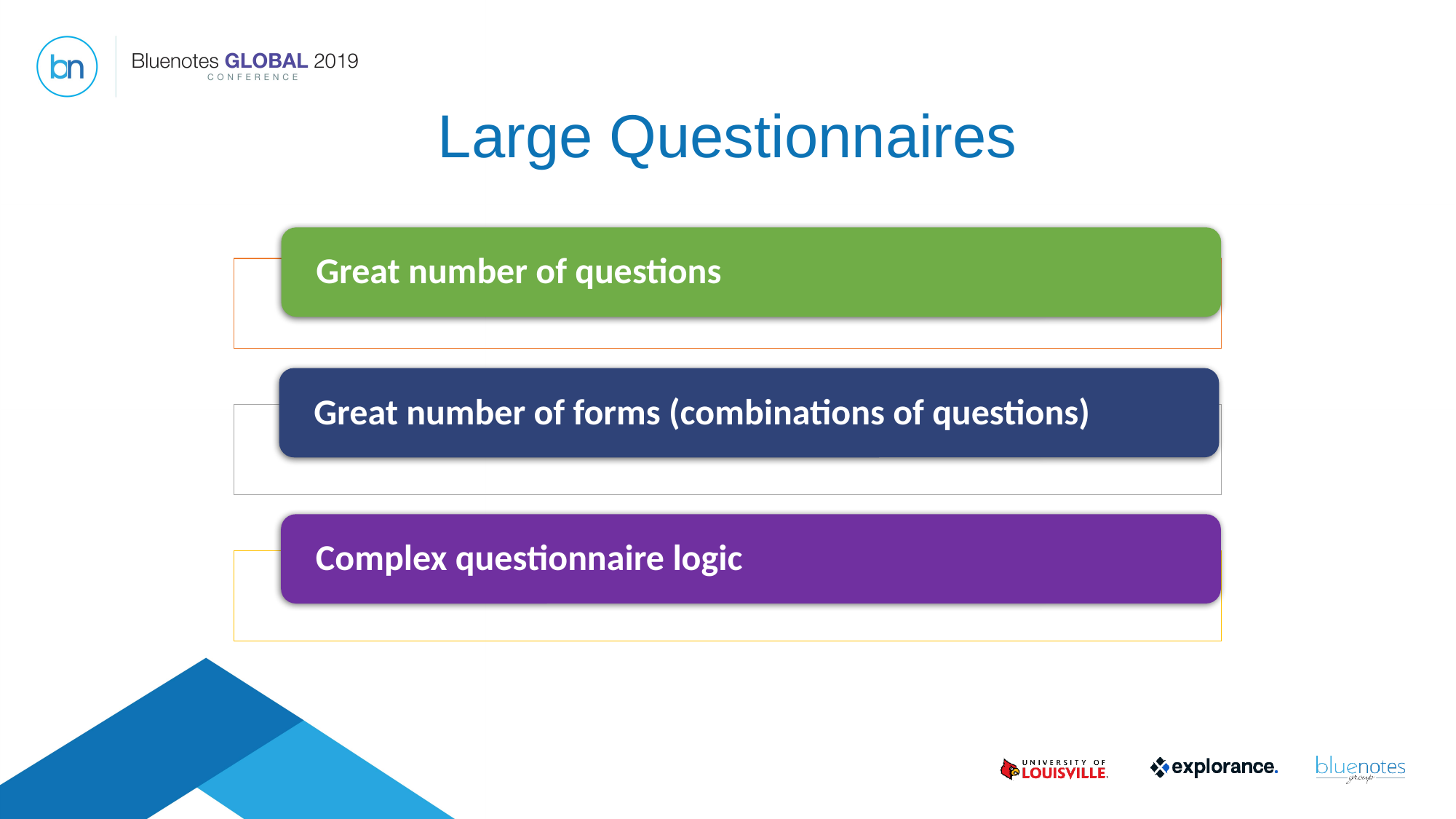

# Large Questionnaires

Great number of questions

Great number of forms (combinations of questions)

Complex questionnaire logic